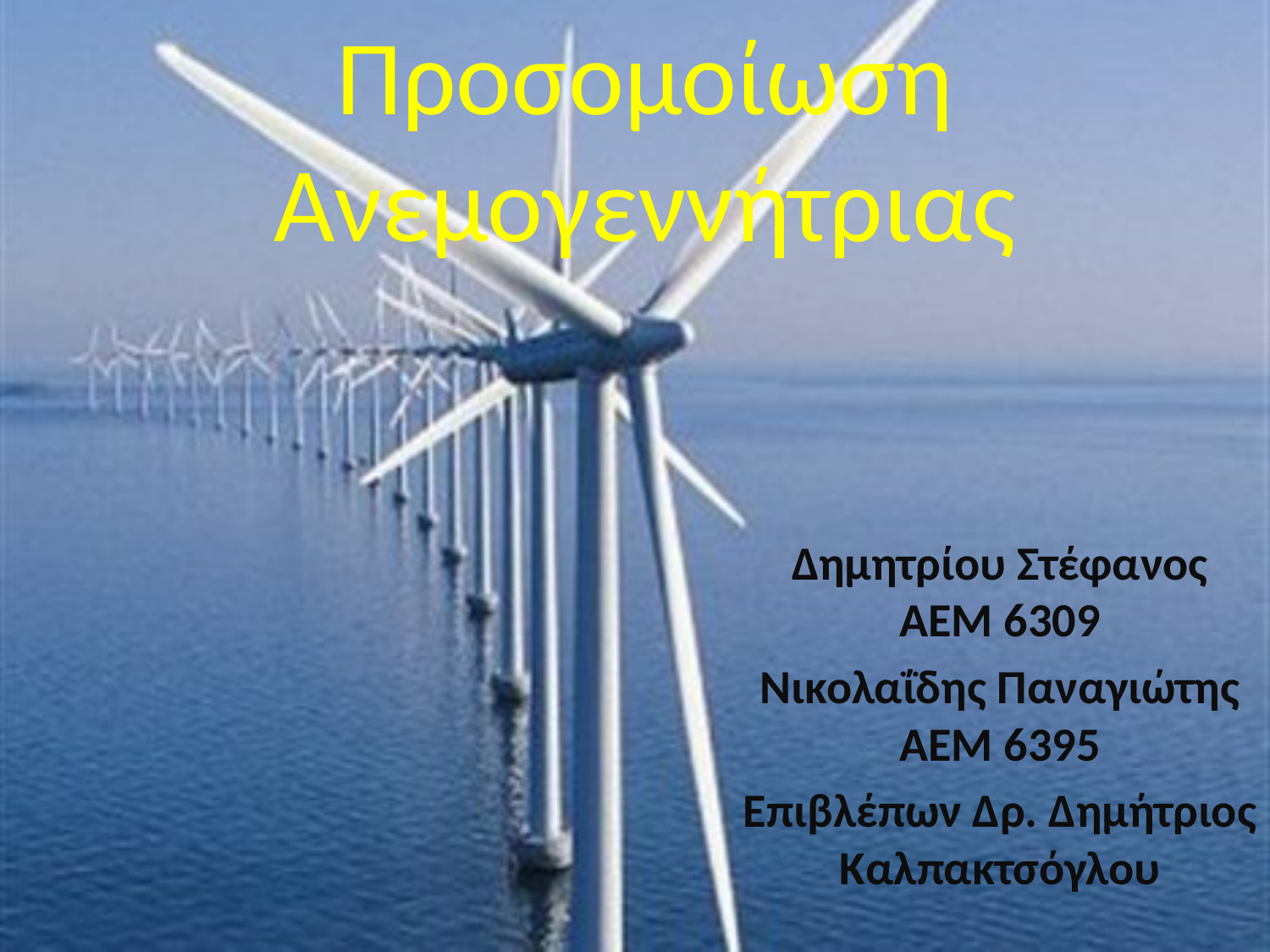

# Προσομοίωση Ανεμογεννήτριας
Δημητρίου Στέφανος ΑΕΜ 6309
Νικολαΐδης Παναγιώτης ΑΕΜ 6395
Επιβλέπων Δρ. Δημήτριος Καλπακτσόγλου